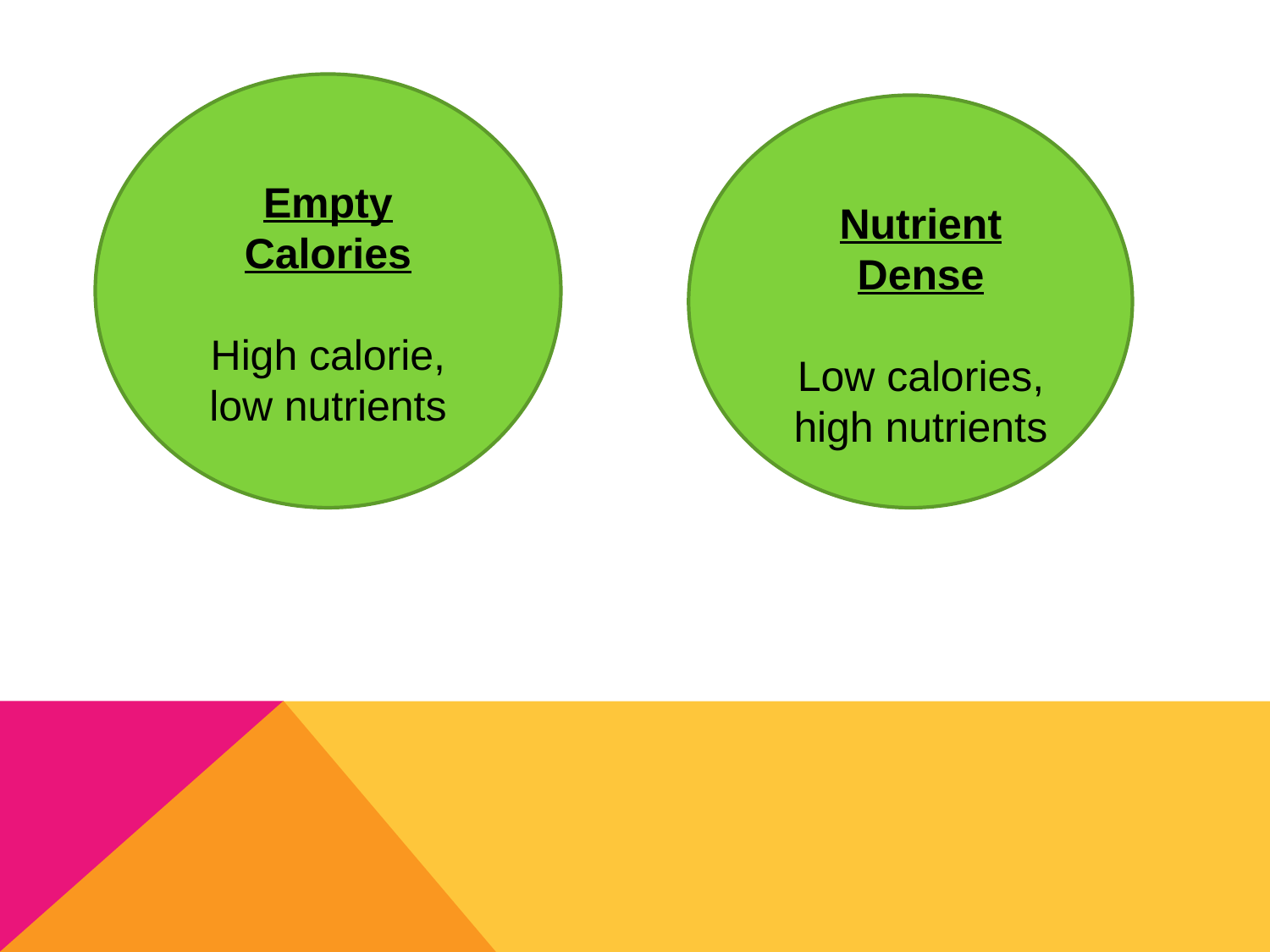

Empty Calories

High calorie, low nutrients
Nutrient Dense

Low calories, high nutrients